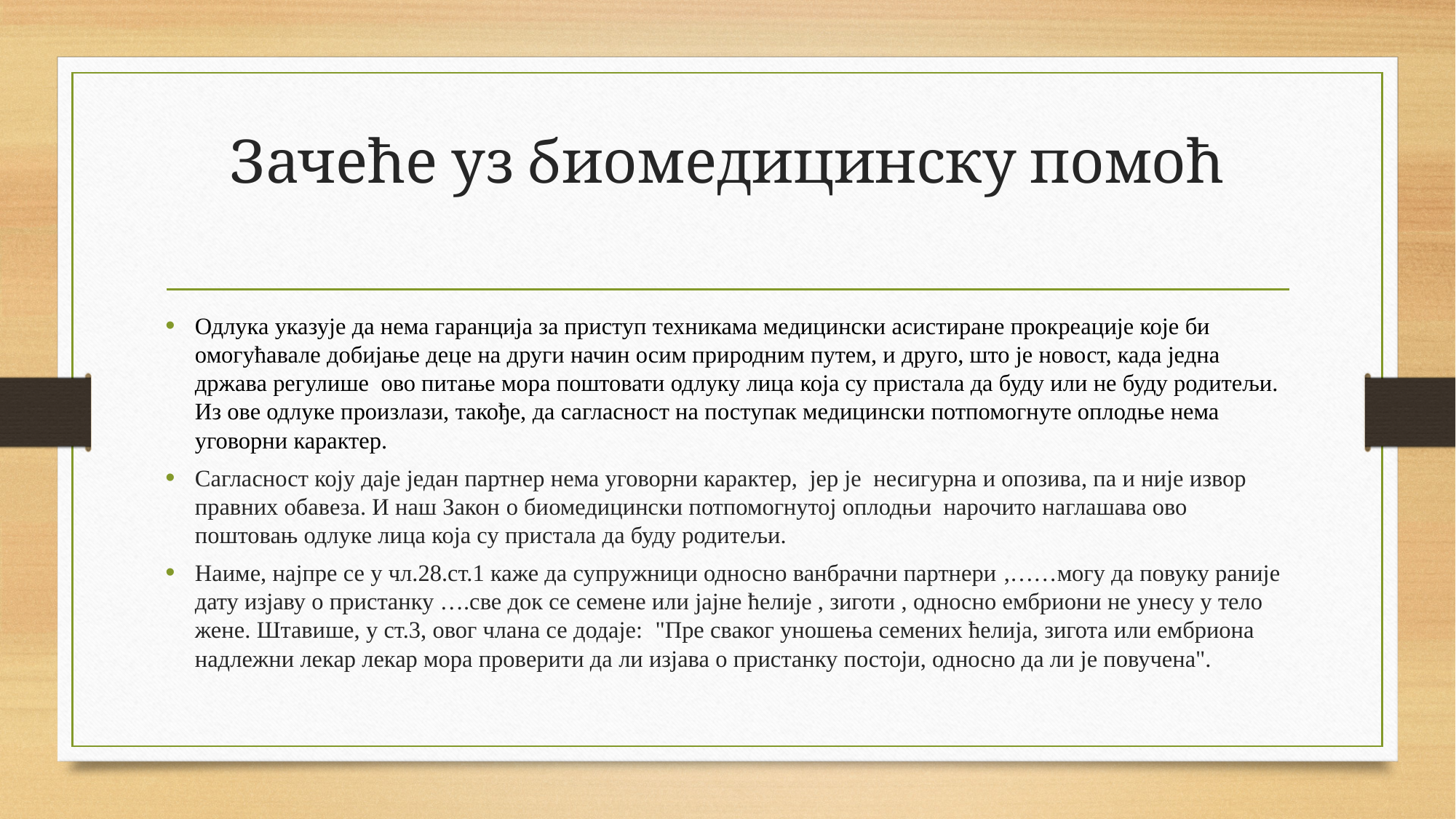

# Зачеће уз биомедицинску помоћ
Одлука указује да нема гаранција за приступ техникама медицински асистиране прокреације које би омогућавале добијање деце на други начин осим природним путем, и друго, што је новост, када једна држава регулише  ово питање мора поштовати одлуку лица која су пристала да буду или не буду родитељи. Из ове одлуке произлази, такође, да сагласност на поступак медицински потпомогнуте оплодње нема уговорни карактер.
Сагласност коју даје један партнер нема уговорни карактер,  јер је  несигурна и опозива, па и није извор правних обавеза. И наш Закон о биомедицински потпомогнутој оплодњи  нарочито наглашава ово поштовањ одлуке лица која су пристала да буду родитељи.
Наиме, најпре се у чл.28.ст.1 каже да супружници односно ванбрачни партнери ,……могу да повуку раније дату изјаву о пристанку ….све док се семене или јајне ћелије , зиготи , односно ембриони не унесу у тело жене. Штавише, у ст.3, овог члана се додаје:  "Пре сваког уношења семених ћелија, зигота или ембриона надлежни лекар лекар мора проверити да ли изјава о пристанку постоји, односно да ли је повучена".